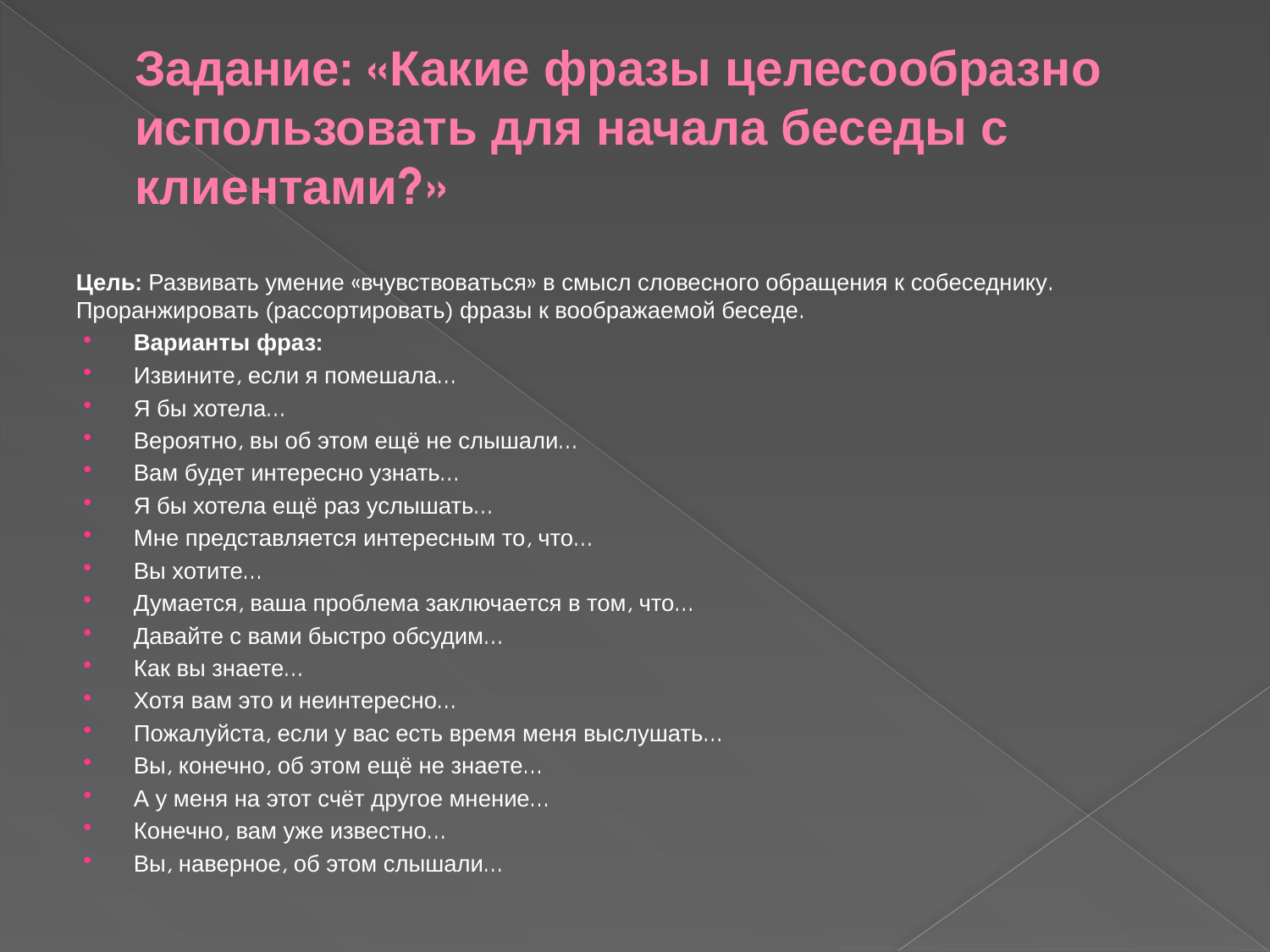

# Задание: «Какие фразы целесообразно использовать для начала беседы с клиентами?»
Цель: Развивать умение «вчувствоваться» в смысл словесного обращения к собеседнику. Проранжировать (рассортировать) фразы к воображаемой беседе.
Варианты фраз:
Извините, если я помешала…
Я бы хотела…
Вероятно, вы об этом ещё не слышали…
Вам будет интересно узнать…
Я бы хотела ещё раз услышать…
Мне представляется интересным то, что…
Вы хотите…
Думается, ваша проблема заключается в том, что…
Давайте с вами быстро обсудим…
Как вы знаете…
Хотя вам это и неинтересно…
Пожалуйста, если у вас есть время меня выслушать…
Вы, конечно, об этом ещё не знаете…
А у меня на этот счёт другое мнение…
Конечно, вам уже известно…
Вы, наверное, об этом слышали…